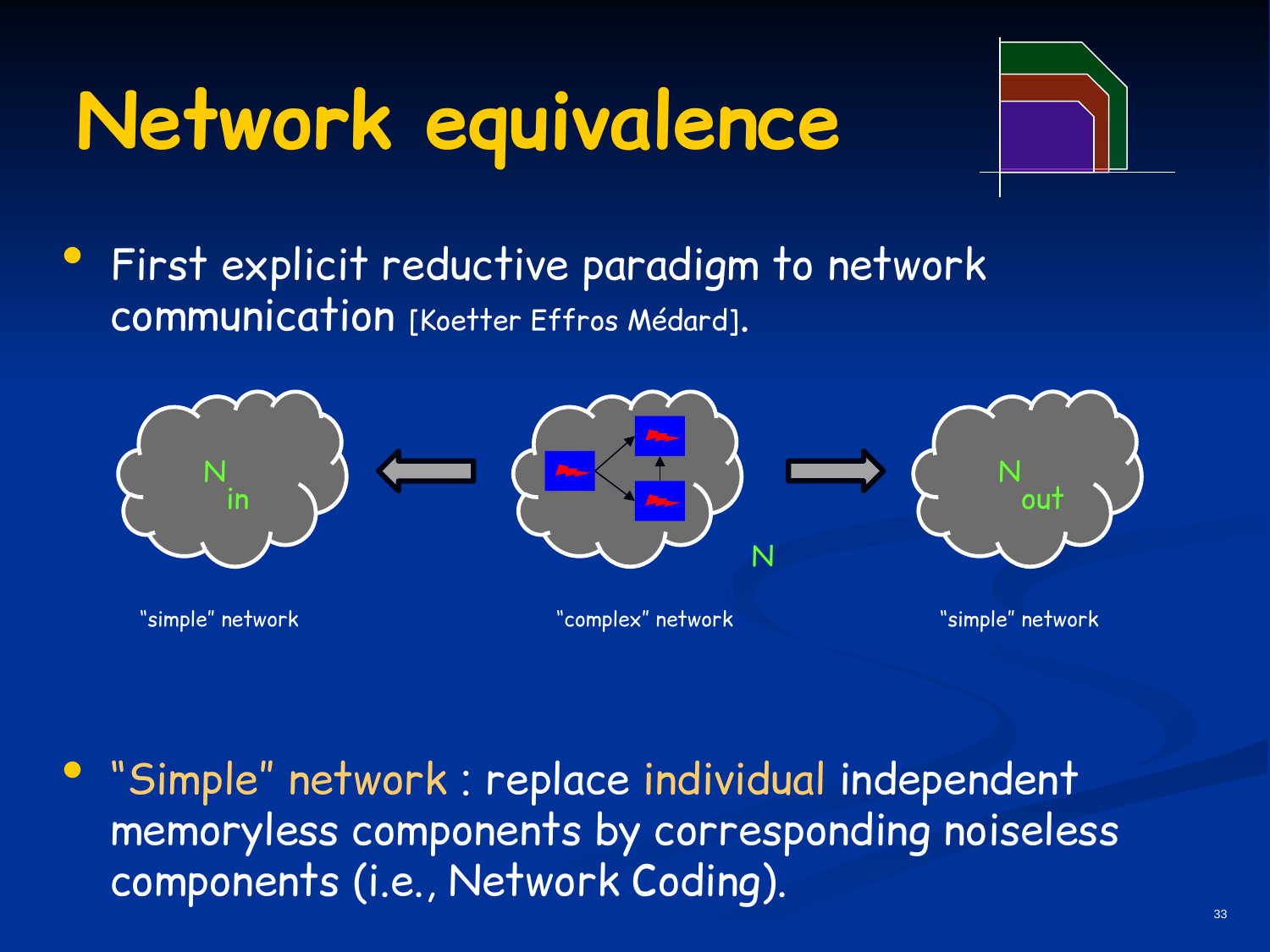

# Network equivalence

First explicit reductive paradigm to network communication [Koetter Effros Médard].

“Simple” network : replace individual independent memoryless components by corresponding noiseless components (i.e., Network Coding).

Nin
Nout

N
“simple” network
“complex” network
“simple” network
33